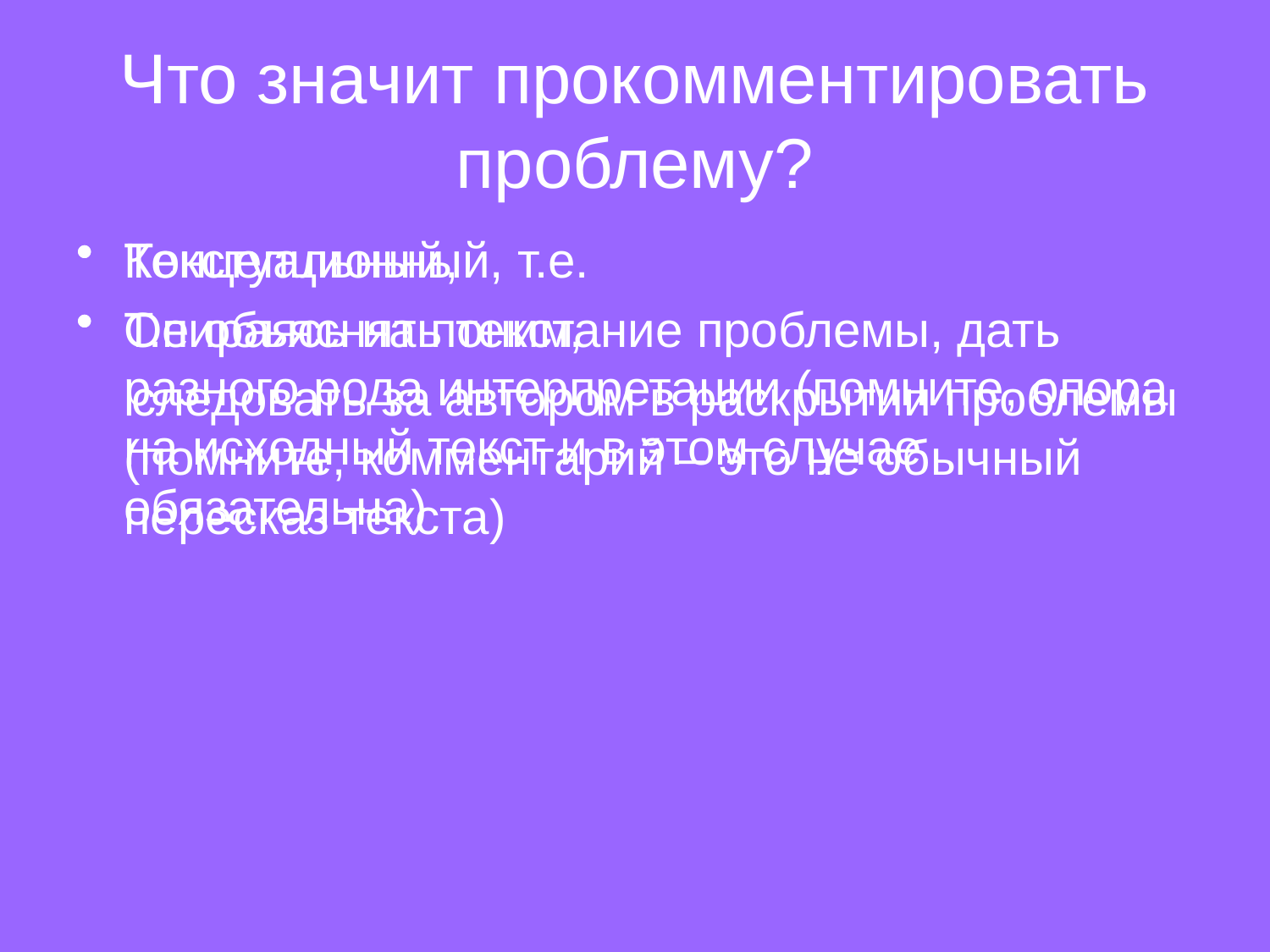

# Что значит прокомментировать проблему?
Текстуальный,
Т.е объяснять текст,
    следовать за автором в раскрытии проблемы (помните, комментарий – это не обычный пересказ текста)
Концепционный, т.е.
Опираясь на понимание проблемы, дать разного рода интерпретации (помните, опора на исходный текст и в этом случае обязательна)